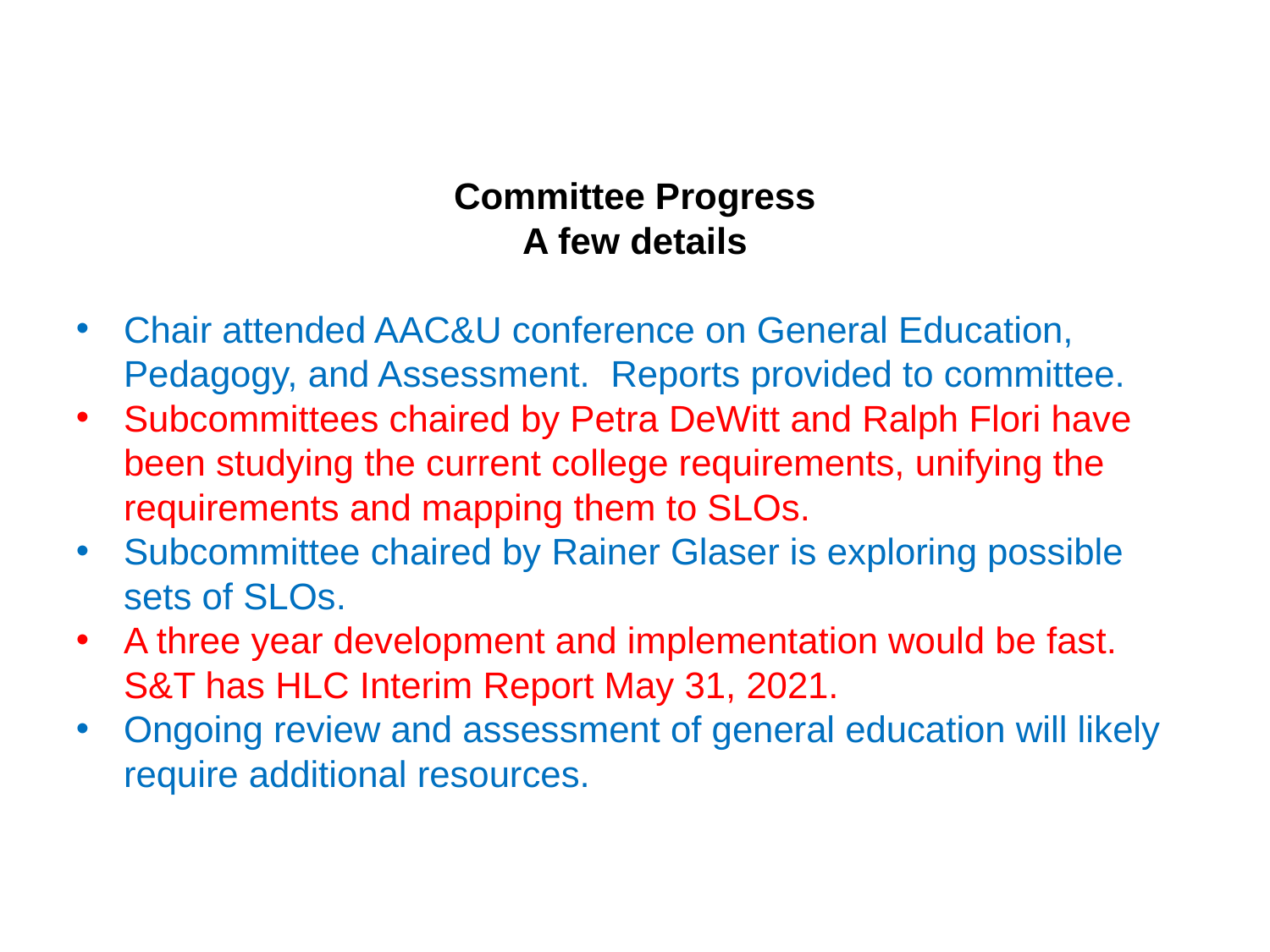

Committee Progress
A few details

Chair attended AAC&U conference on General Education, Pedagogy, and Assessment.  Reports provided to committee.
Subcommittees chaired by Petra DeWitt and Ralph Flori have been studying the current college requirements, unifying the requirements and mapping them to SLOs.
Subcommittee chaired by Rainer Glaser is exploring possible sets of SLOs.
A three year development and implementation would be fast.  S&T has HLC Interim Report May 31, 2021.
Ongoing review and assessment of general education will likely require additional resources.